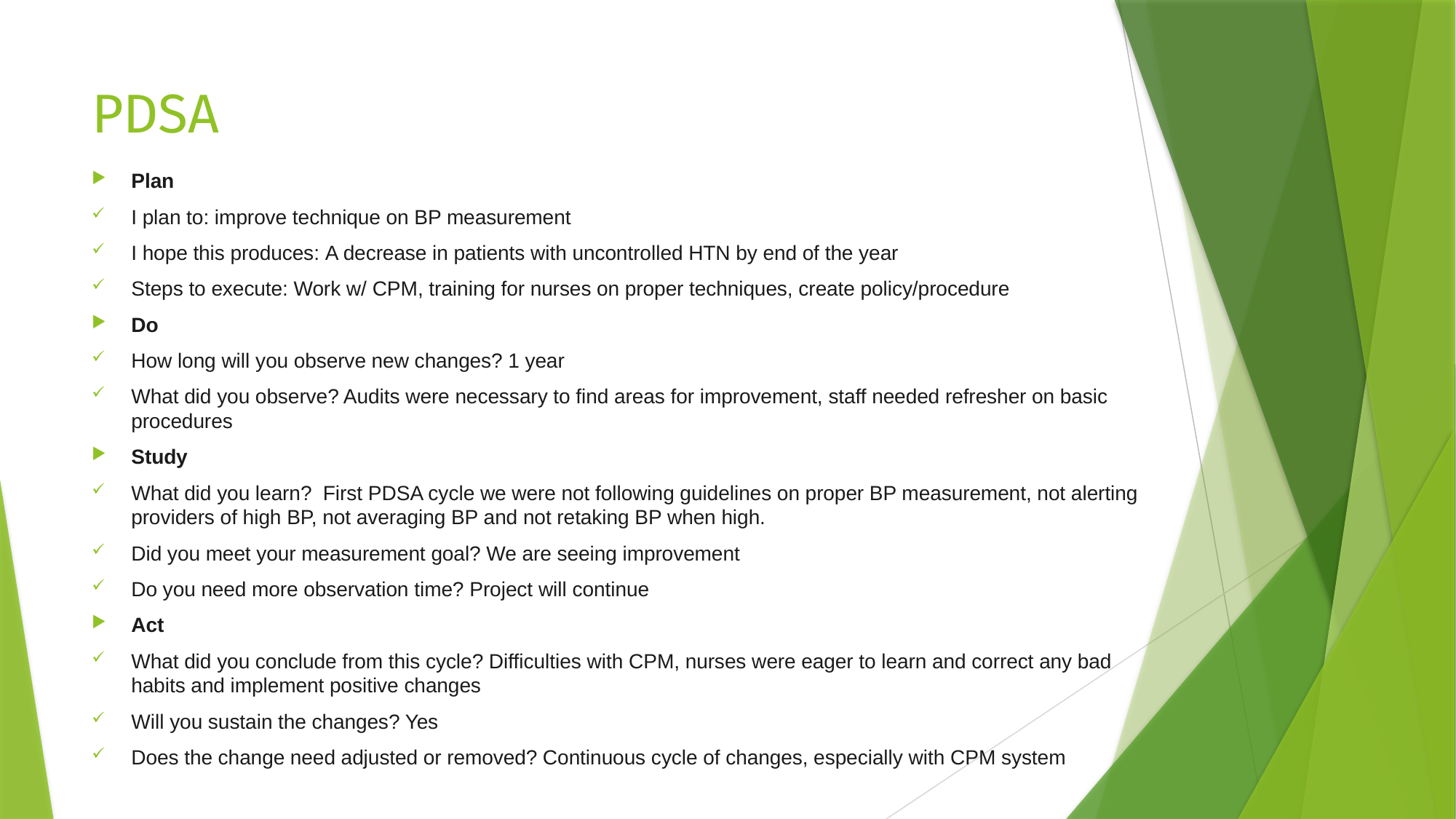

# PDSA
Plan
I plan to: improve technique on BP measurement
I hope this produces: A decrease in patients with uncontrolled HTN by end of the year
Steps to execute: Work w/ CPM, training for nurses on proper techniques, create policy/procedure
Do
How long will you observe new changes? 1 year
What did you observe? Audits were necessary to find areas for improvement, staff needed refresher on basic procedures
Study
What did you learn?  First PDSA cycle we were not following guidelines on proper BP measurement, not alerting providers of high BP, not averaging BP and not retaking BP when high.
Did you meet your measurement goal? We are seeing improvement
Do you need more observation time? Project will continue
Act
What did you conclude from this cycle? Difficulties with CPM, nurses were eager to learn and correct any bad habits and implement positive changes
Will you sustain the changes? Yes
Does the change need adjusted or removed? Continuous cycle of changes, especially with CPM system